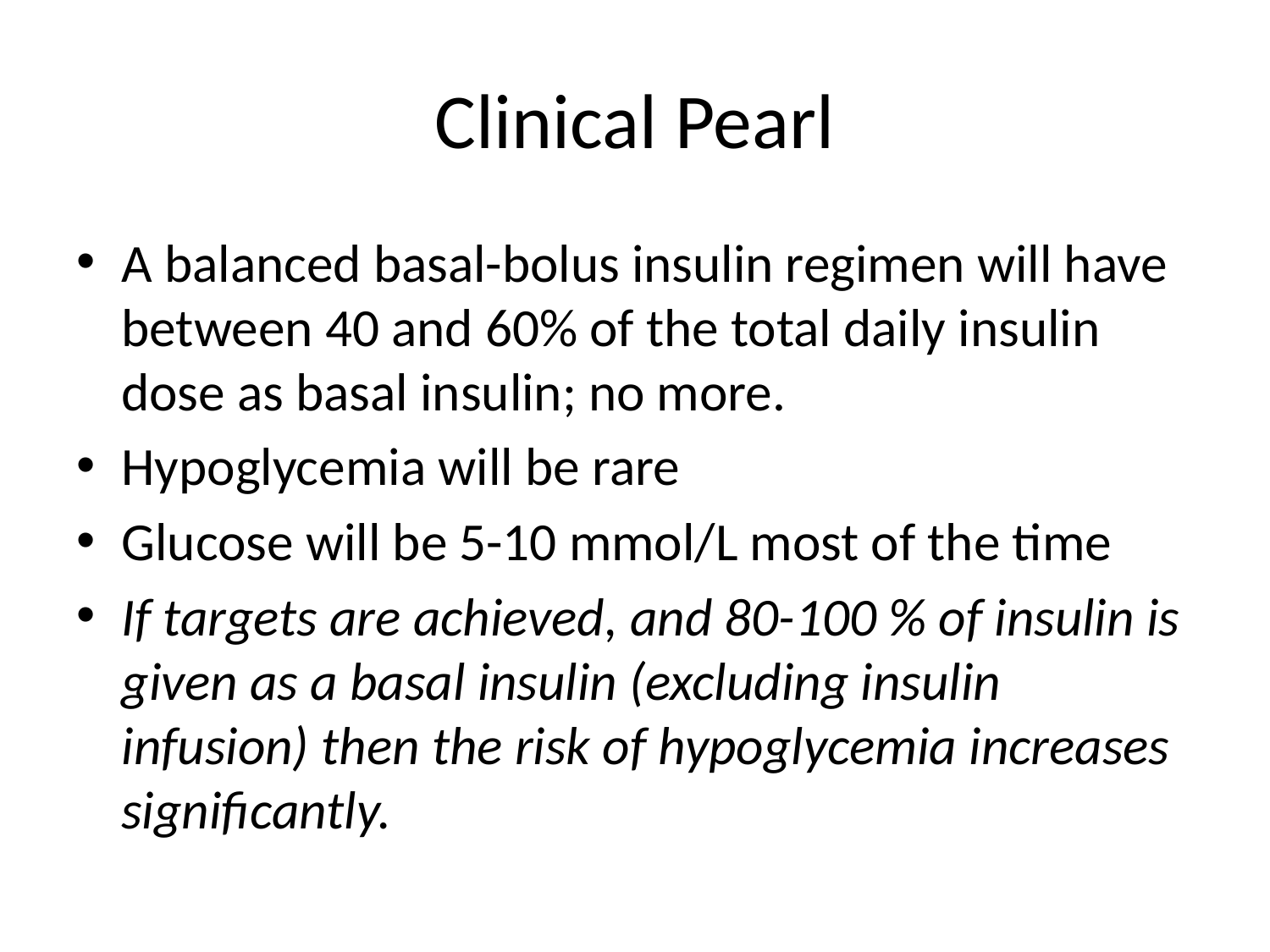

# Clinical Pearl
A balanced basal-bolus insulin regimen will have between 40 and 60% of the total daily insulin dose as basal insulin; no more.
Hypoglycemia will be rare
Glucose will be 5-10 mmol/L most of the time
If targets are achieved, and 80-100 % of insulin is given as a basal insulin (excluding insulin infusion) then the risk of hypoglycemia increases significantly.